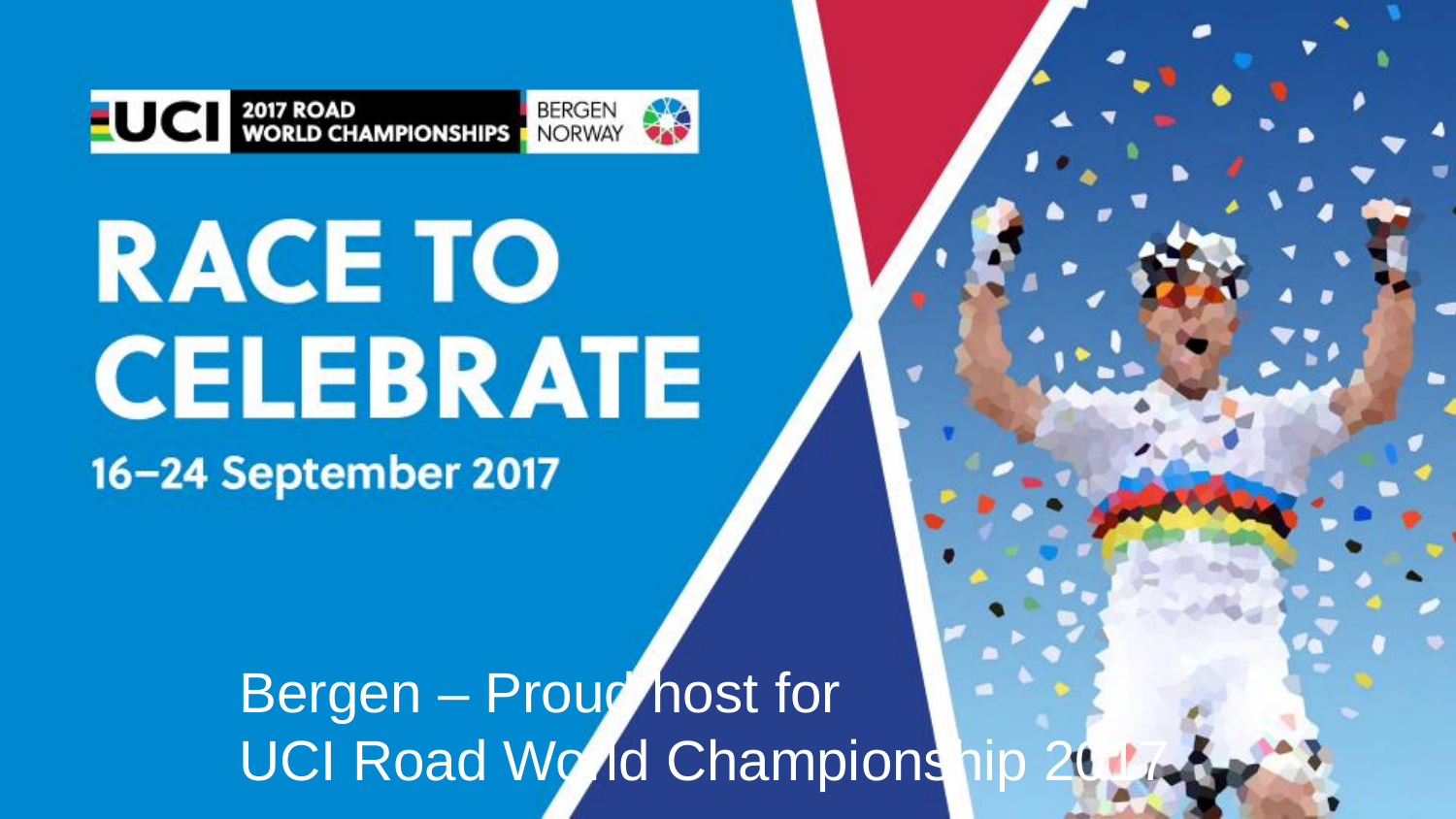

# Bergen – Proud host for UCI Road World Championship 2017